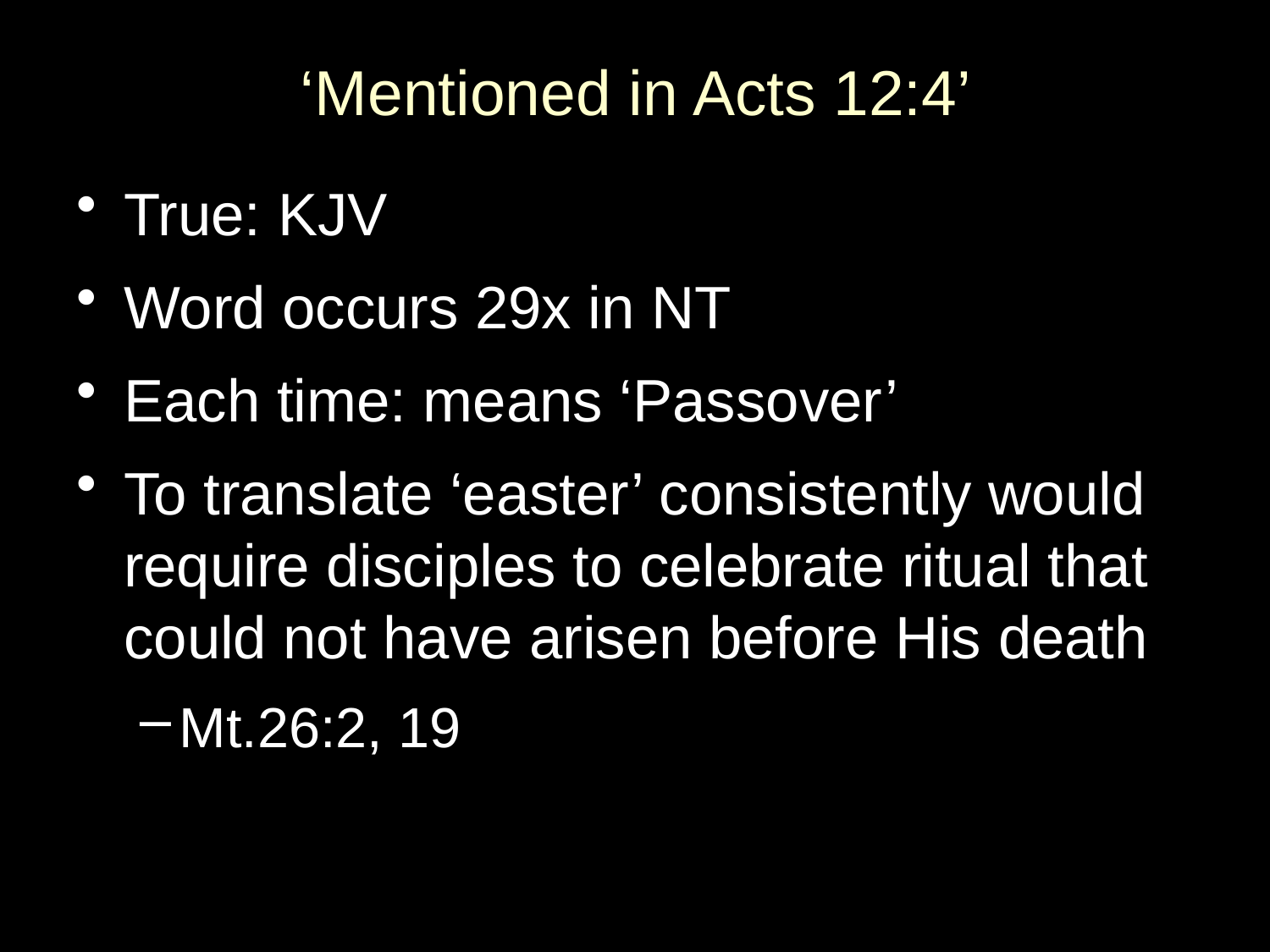

# ‘Mentioned in Acts 12:4’
True: KJV
Word occurs 29x in NT
Each time: means ‘Passover’
To translate ‘easter’ consistently would require disciples to celebrate ritual that could not have arisen before His death
Mt.26:2, 19